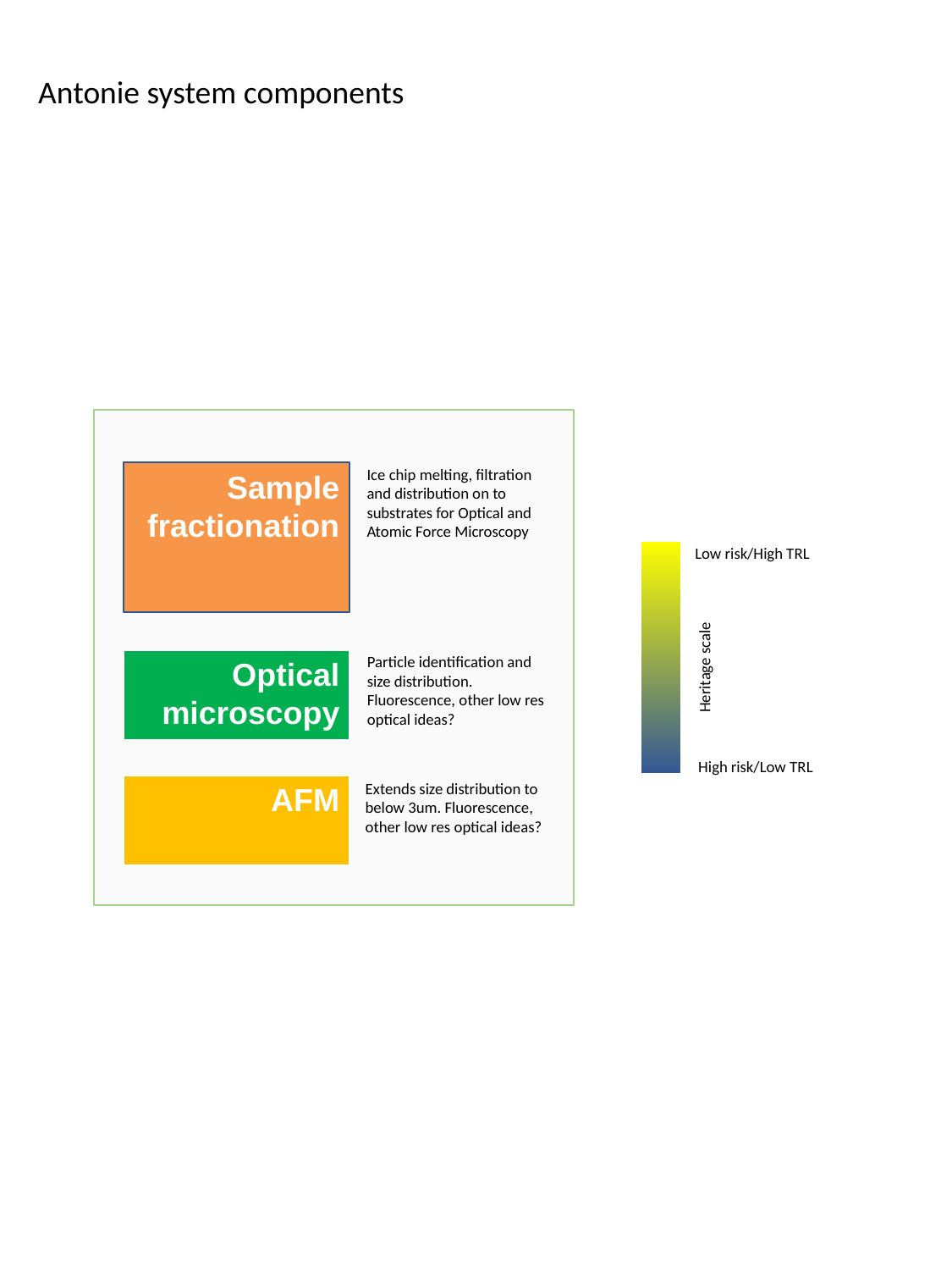

# Antonie system components

Ice chip melting, filtration and distribution on to substrates for Optical and Atomic Force Microscopy
Sample fractionation
Low risk/High TRL

Heritage scale
High risk/Low TRL
Particle identification and size distribution. Fluorescence, other low res optical ideas?
Optical microscopy
Extends size distribution to below 3um. Fluorescence, other low res optical ideas?
AFM